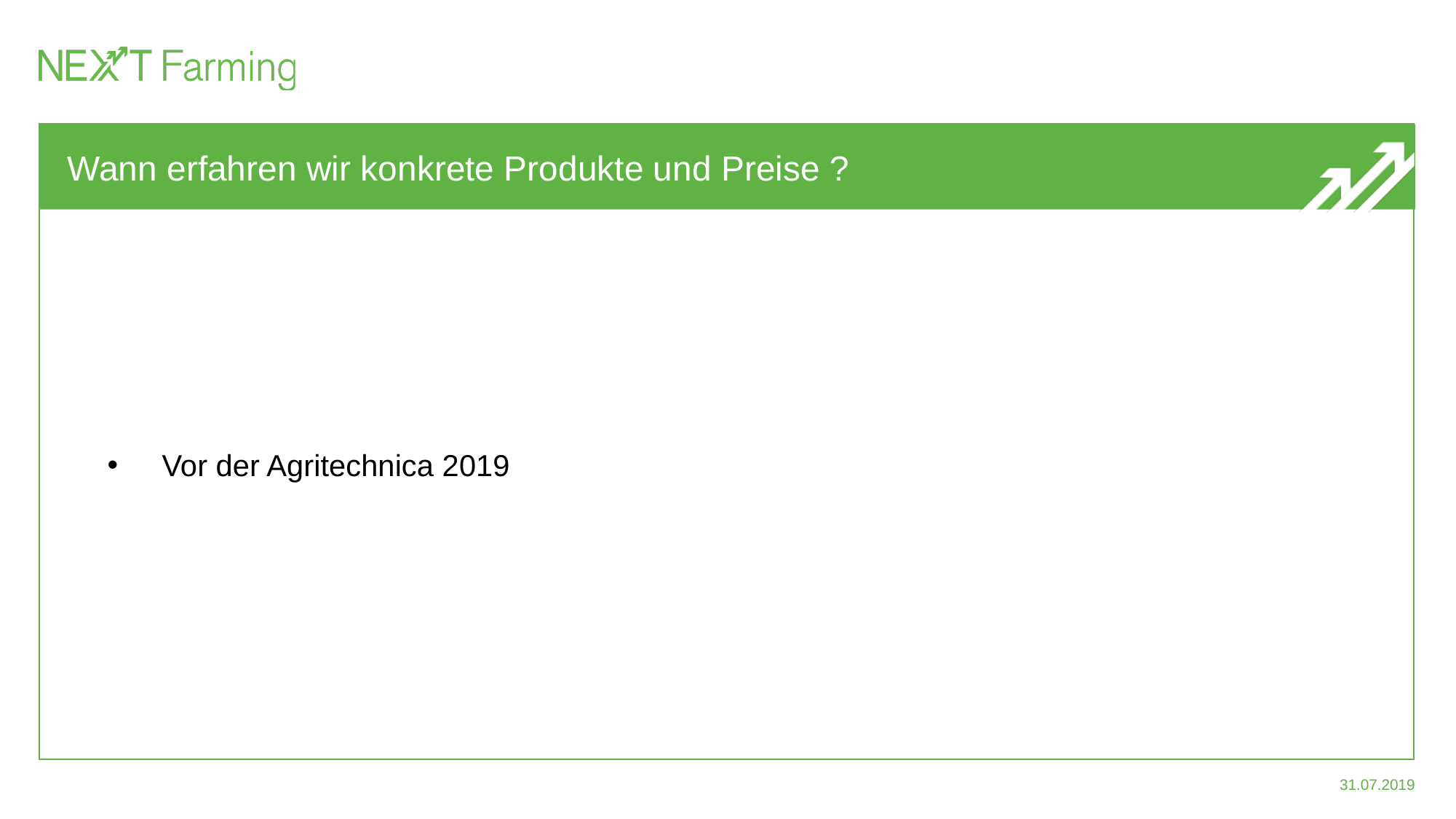

# Wann erfahren wir konkrete Produkte und Preise ?
Vor der Agritechnica 2019